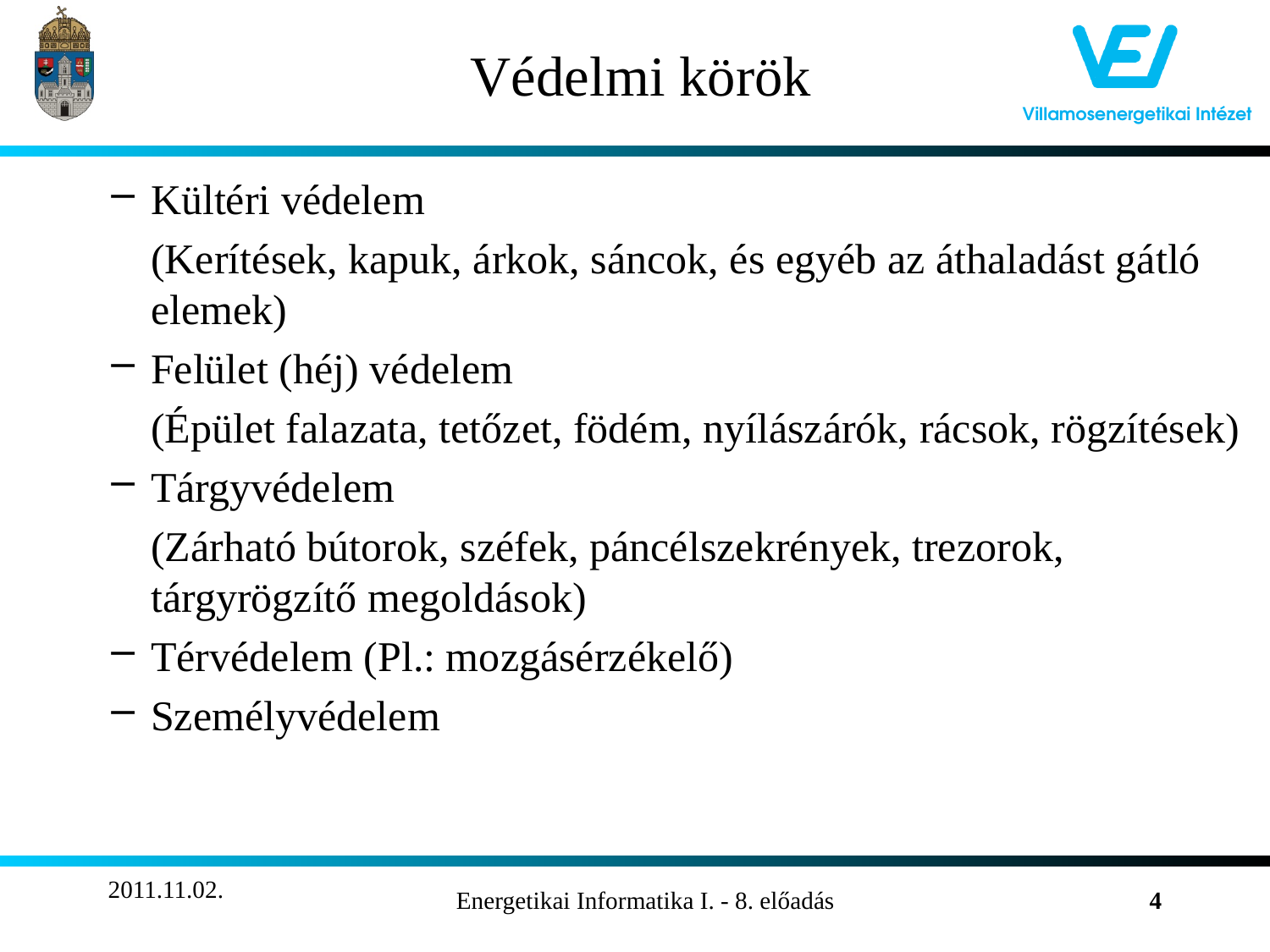

# Védelmi körök
Kültéri védelem
	(Kerítések, kapuk, árkok, sáncok, és egyéb az áthaladást gátló elemek)
Felület (héj) védelem
	(Épület falazata, tetőzet, födém, nyílászárók, rácsok, rögzítések)
Tárgyvédelem
	(Zárható bútorok, széfek, páncélszekrények, trezorok, tárgyrögzítő megoldások)
Térvédelem (Pl.: mozgásérzékelő)
Személyvédelem

2011.11.02.
Energetikai Informatika I. - 8. előadás
4